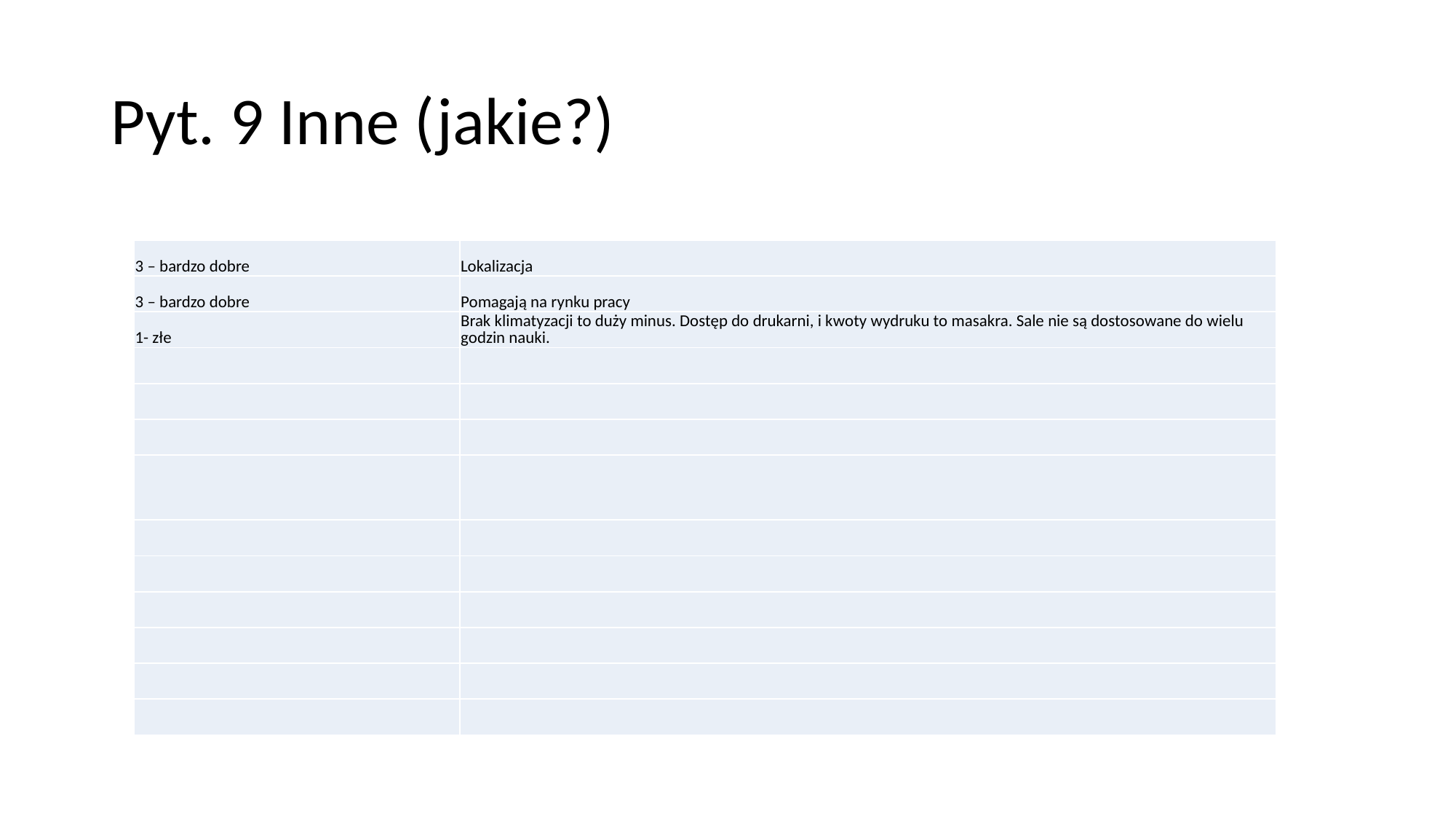

# Pyt. 9 Inne (jakie?)
| 3 – bardzo dobre | Lokalizacja |
| --- | --- |
| 3 – bardzo dobre | Pomagają na rynku pracy |
| 1- złe | Brak klimatyzacji to duży minus. Dostęp do drukarni, i kwoty wydruku to masakra. Sale nie są dostosowane do wielu godzin nauki. |
|  |  |
|  |  |
|  |  |
|  |  |
|  |  |
|  |  |
|  |  |
|  |  |
|  |  |
|  |  |